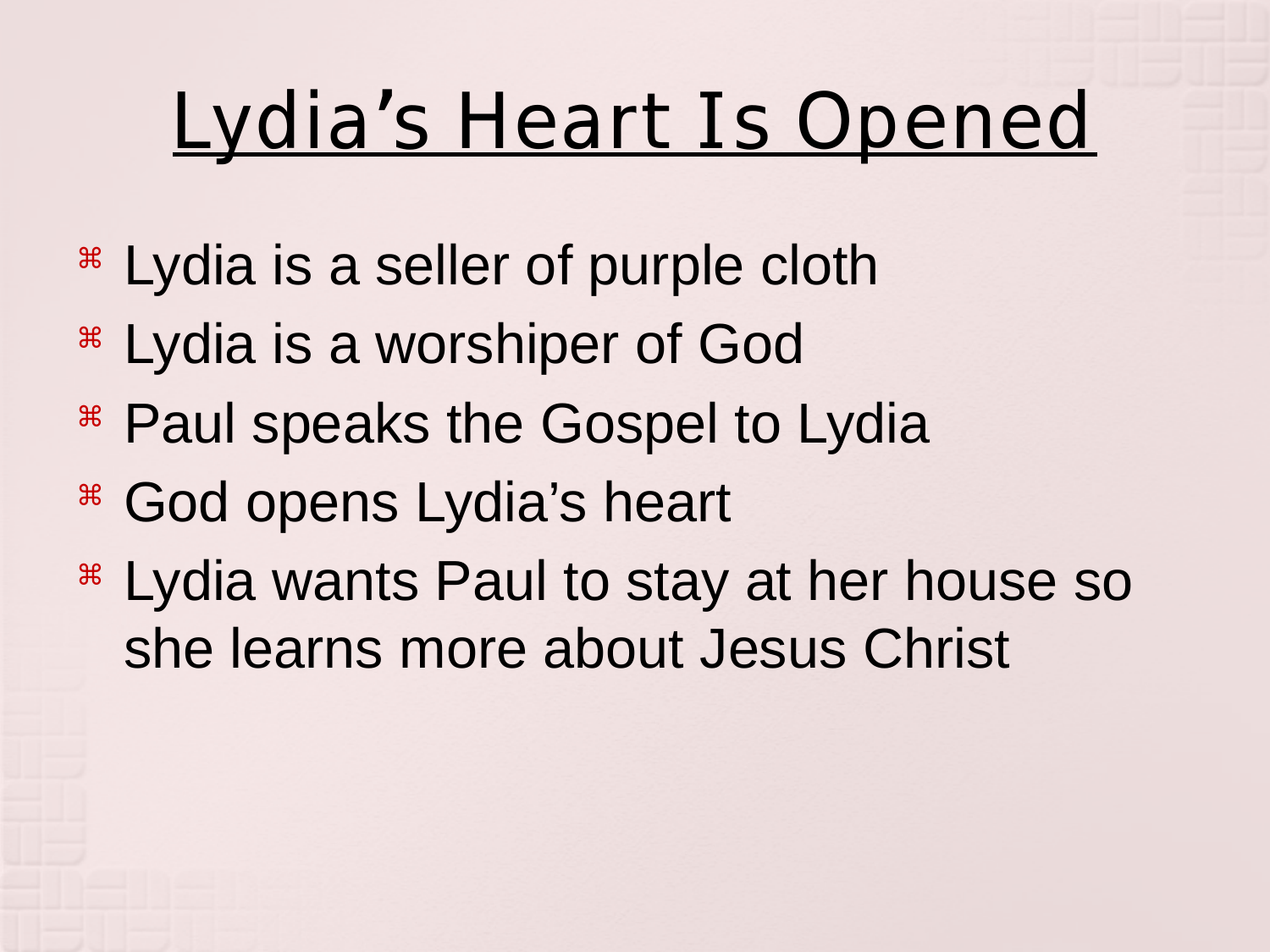

# Lydia’s Heart Is Opened
Lydia is a seller of purple cloth
Lydia is a worshiper of God
Paul speaks the Gospel to Lydia
God opens Lydia’s heart
Lydia wants Paul to stay at her house so she learns more about Jesus Christ